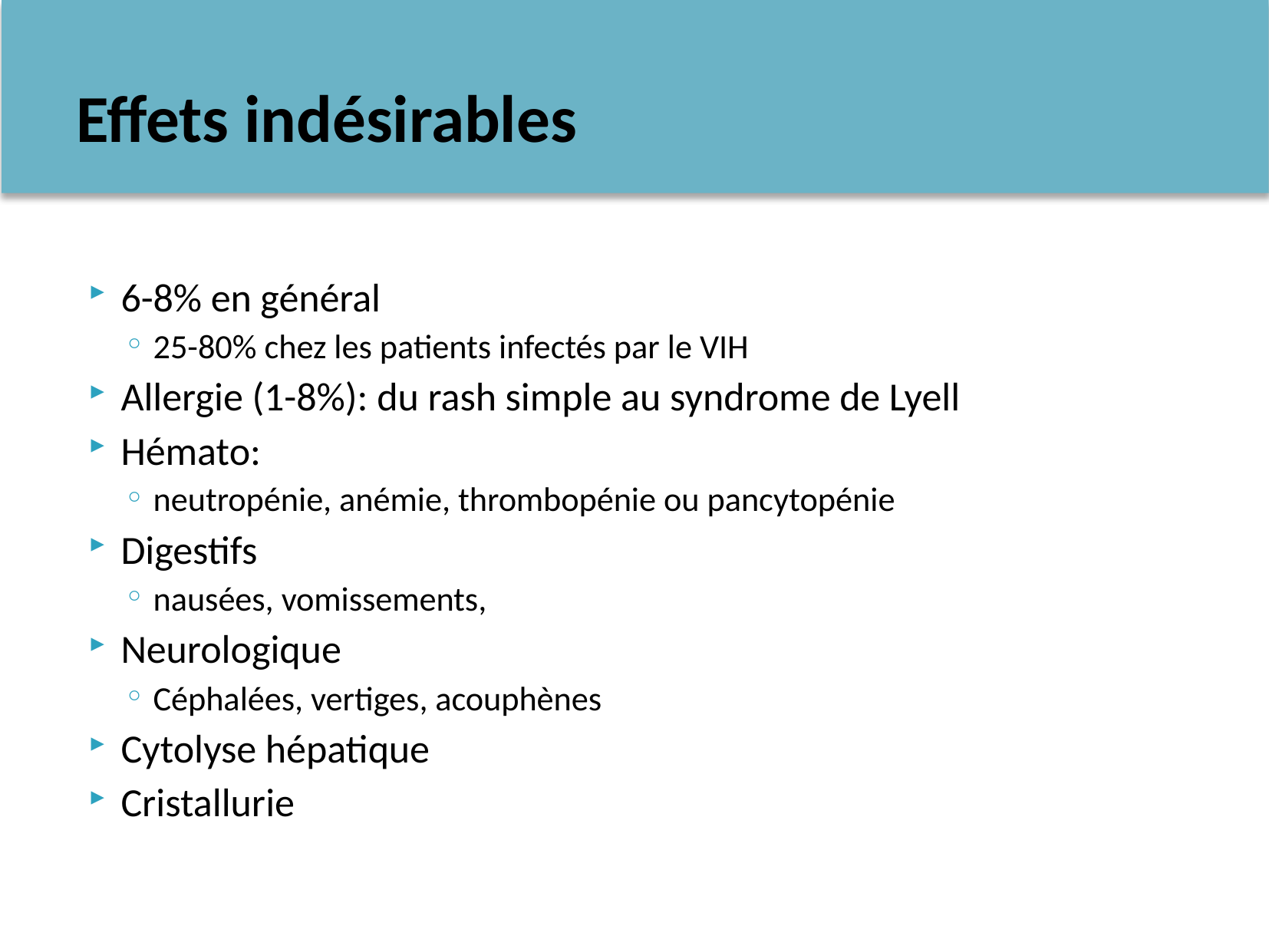

# Effets indésirables
6-8% en général
25-80% chez les patients infectés par le VIH
Allergie (1-8%): du rash simple au syndrome de Lyell
Hémato:
neutropénie, anémie, thrombopénie ou pancytopénie
Digestifs
nausées, vomissements,
Neurologique
Céphalées, vertiges, acouphènes
Cytolyse hépatique
Cristallurie